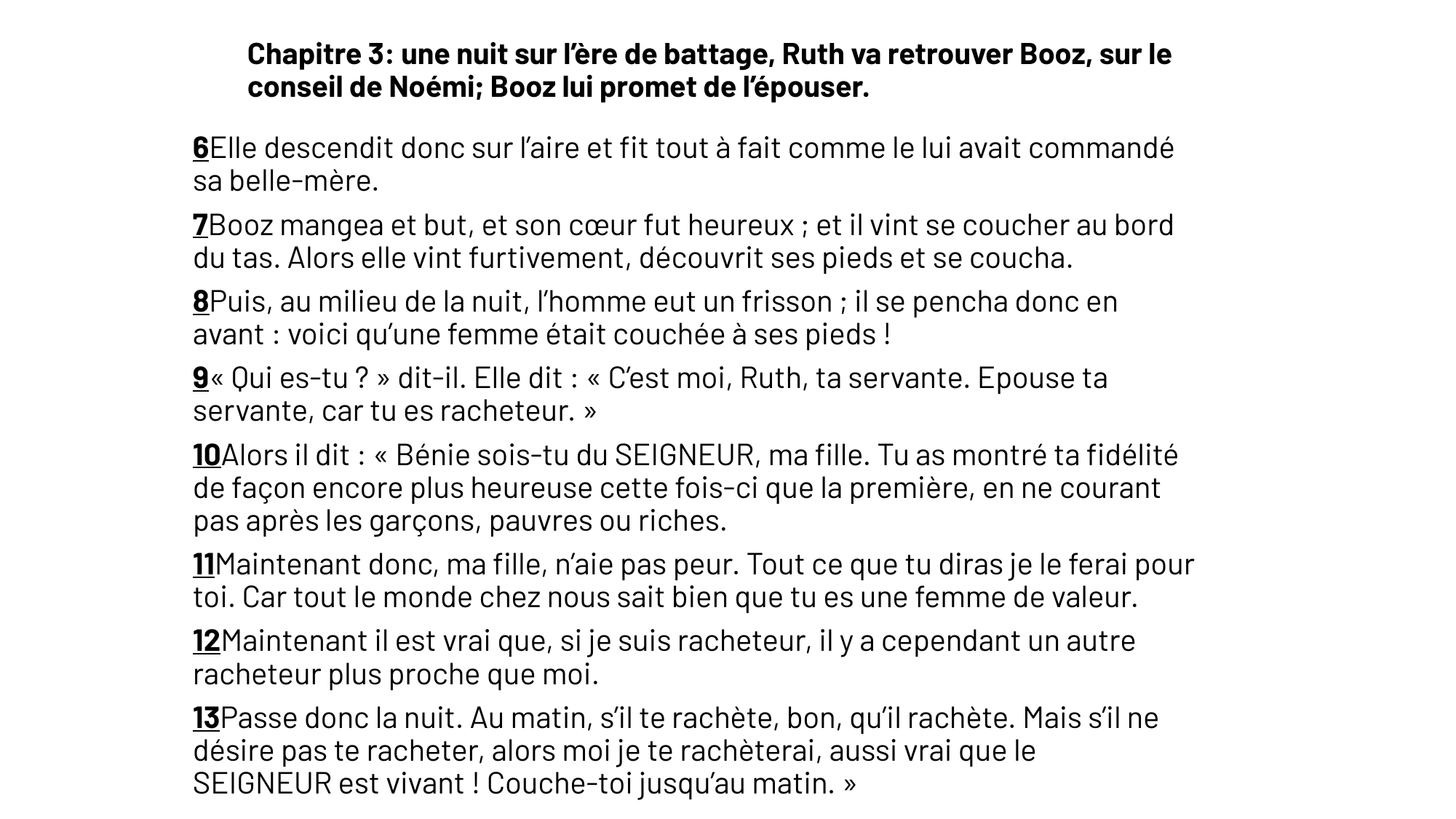

# Chapitre 3: une nuit sur l’ère de battage, Ruth va retrouver Booz, sur le conseil de Noémi; Booz lui promet de l’épouser.

6Elle descendit donc sur l’aire et fit tout à fait comme le lui avait commandé sa belle-mère.
7Booz mangea et but, et son cœur fut heureux ; et il vint se coucher au bord du tas. Alors elle vint furtivement, découvrit ses pieds et se coucha.
8Puis, au milieu de la nuit, l’homme eut un frisson ; il se pencha donc en avant : voici qu’une femme était couchée à ses pieds !
9« Qui es-tu ? » dit-il. Elle dit : « C’est moi, Ruth, ta servante. Epouse ta servante, car tu es racheteur. »
10Alors il dit : « Bénie sois-tu du SEIGNEUR, ma fille. Tu as montré ta fidélité de façon encore plus heureuse cette fois-ci que la première, en ne courant pas après les garçons, pauvres ou riches.
11Maintenant donc, ma fille, n’aie pas peur. Tout ce que tu diras je le ferai pour toi. Car tout le monde chez nous sait bien que tu es une femme de valeur.
12Maintenant il est vrai que, si je suis racheteur, il y a cependant un autre racheteur plus proche que moi.
13Passe donc la nuit. Au matin, s’il te rachète, bon, qu’il rachète. Mais s’il ne désire pas te racheter, alors moi je te rachèterai, aussi vrai que le SEIGNEUR est vivant ! Couche-toi jusqu’au matin. »